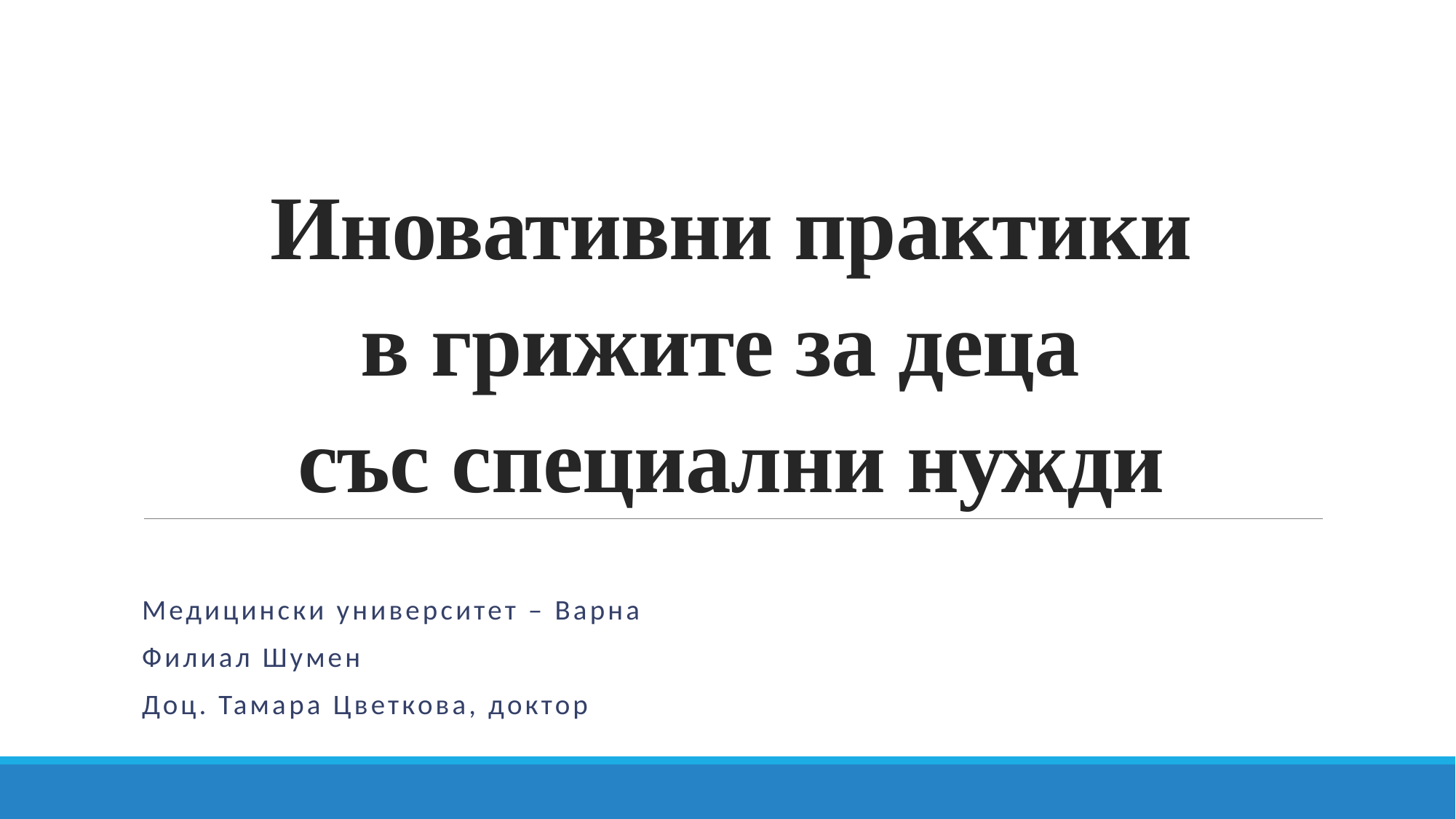

# Иновативни практики в грижите за деца със специални нужди
Медицински университет – Варна
Филиал Шумен
Доц. Тамара Цветкова, доктор